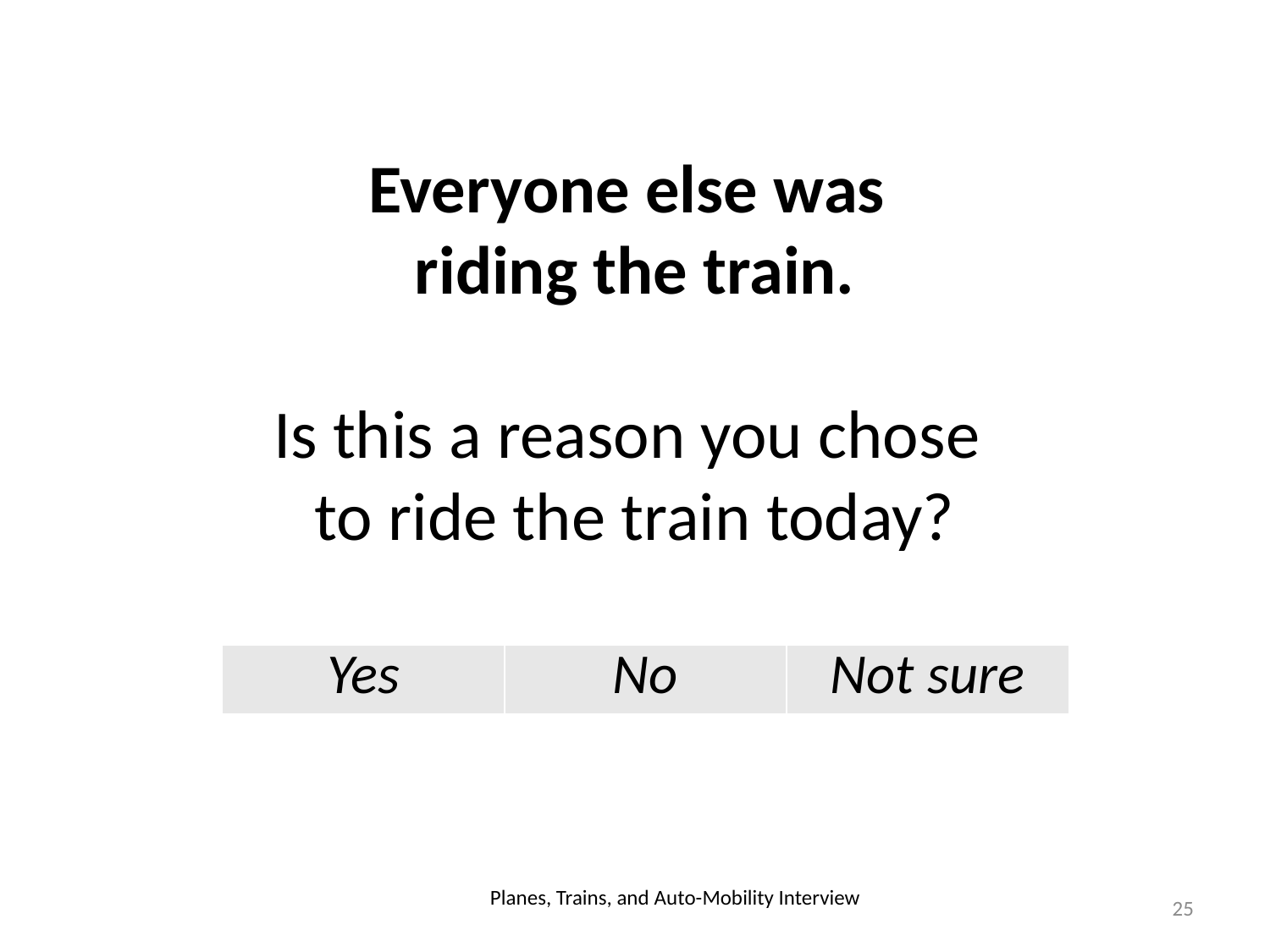

# Everyone else was riding the train. Is this a reason you chose to ride the train today?
| Yes | No | Not sure |
| --- | --- | --- |
Planes, Trains, and Auto-Mobility Interview
25